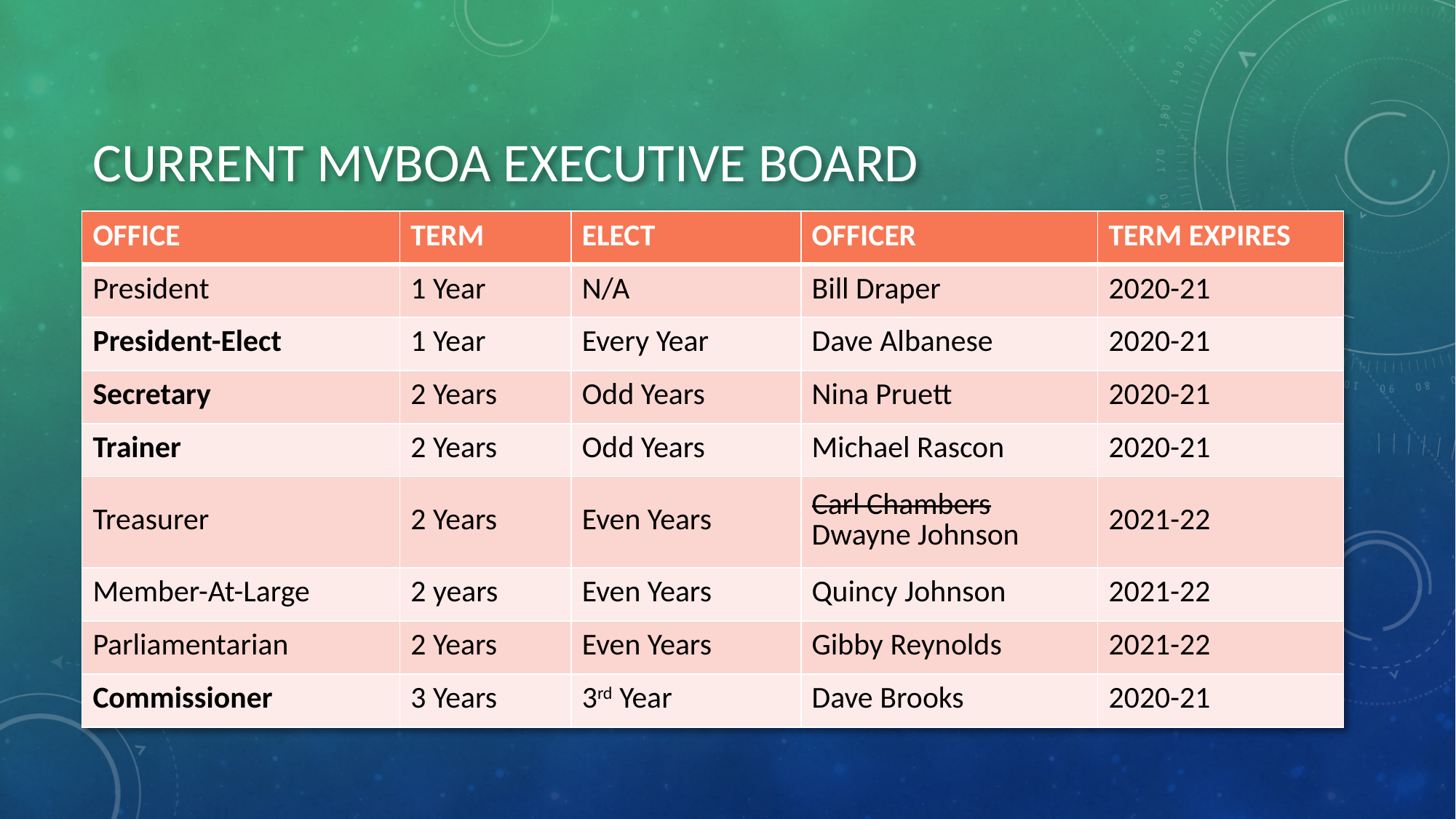

# Current mvboa executive board
| OFFICE | TERM | ELECT | OFFICER | TERM EXPIRES |
| --- | --- | --- | --- | --- |
| President | 1 Year | N/A | Bill Draper | 2020-21 |
| President-Elect | 1 Year | Every Year | Dave Albanese | 2020-21 |
| Secretary | 2 Years | Odd Years | Nina Pruett | 2020-21 |
| Trainer | 2 Years | Odd Years | Michael Rascon | 2020-21 |
| Treasurer | 2 Years | Even Years | Carl Chambers Dwayne Johnson | 2021-22 |
| Member-At-Large | 2 years | Even Years | Quincy Johnson | 2021-22 |
| Parliamentarian | 2 Years | Even Years | Gibby Reynolds | 2021-22 |
| Commissioner | 3 Years | 3rd Year | Dave Brooks | 2020-21 |